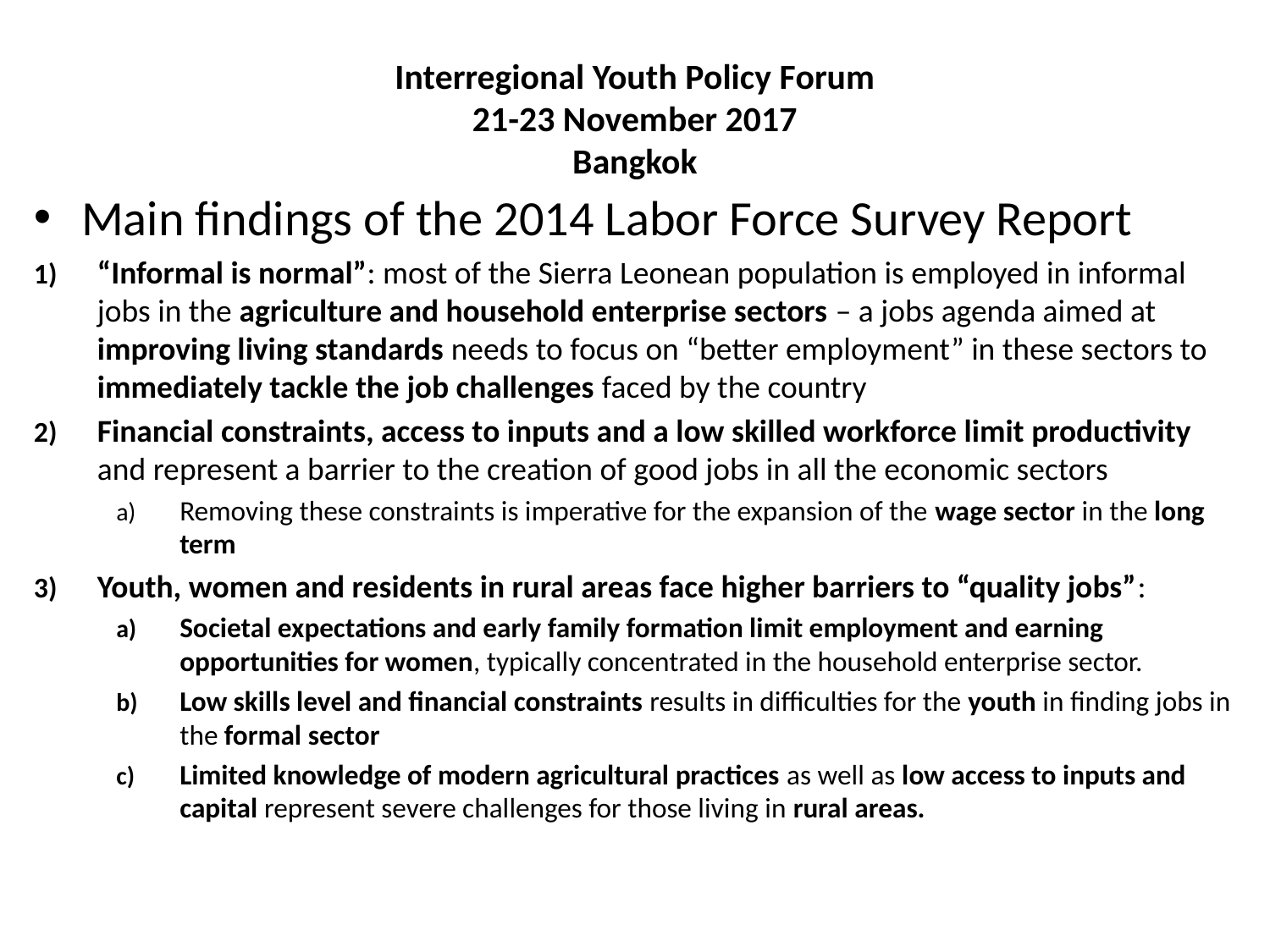

# Interregional Youth Policy Forum 21-23 November 2017 Bangkok
Main findings of the 2014 Labor Force Survey Report
“Informal is normal”: most of the Sierra Leonean population is employed in informal jobs in the agriculture and household enterprise sectors – a jobs agenda aimed at improving living standards needs to focus on “better employment” in these sectors to immediately tackle the job challenges faced by the country
Financial constraints, access to inputs and a low skilled workforce limit productivity and represent a barrier to the creation of good jobs in all the economic sectors
Removing these constraints is imperative for the expansion of the wage sector in the long term
Youth, women and residents in rural areas face higher barriers to “quality jobs”:
Societal expectations and early family formation limit employment and earning opportunities for women, typically concentrated in the household enterprise sector.
Low skills level and financial constraints results in difficulties for the youth in finding jobs in the formal sector
Limited knowledge of modern agricultural practices as well as low access to inputs and capital represent severe challenges for those living in rural areas.